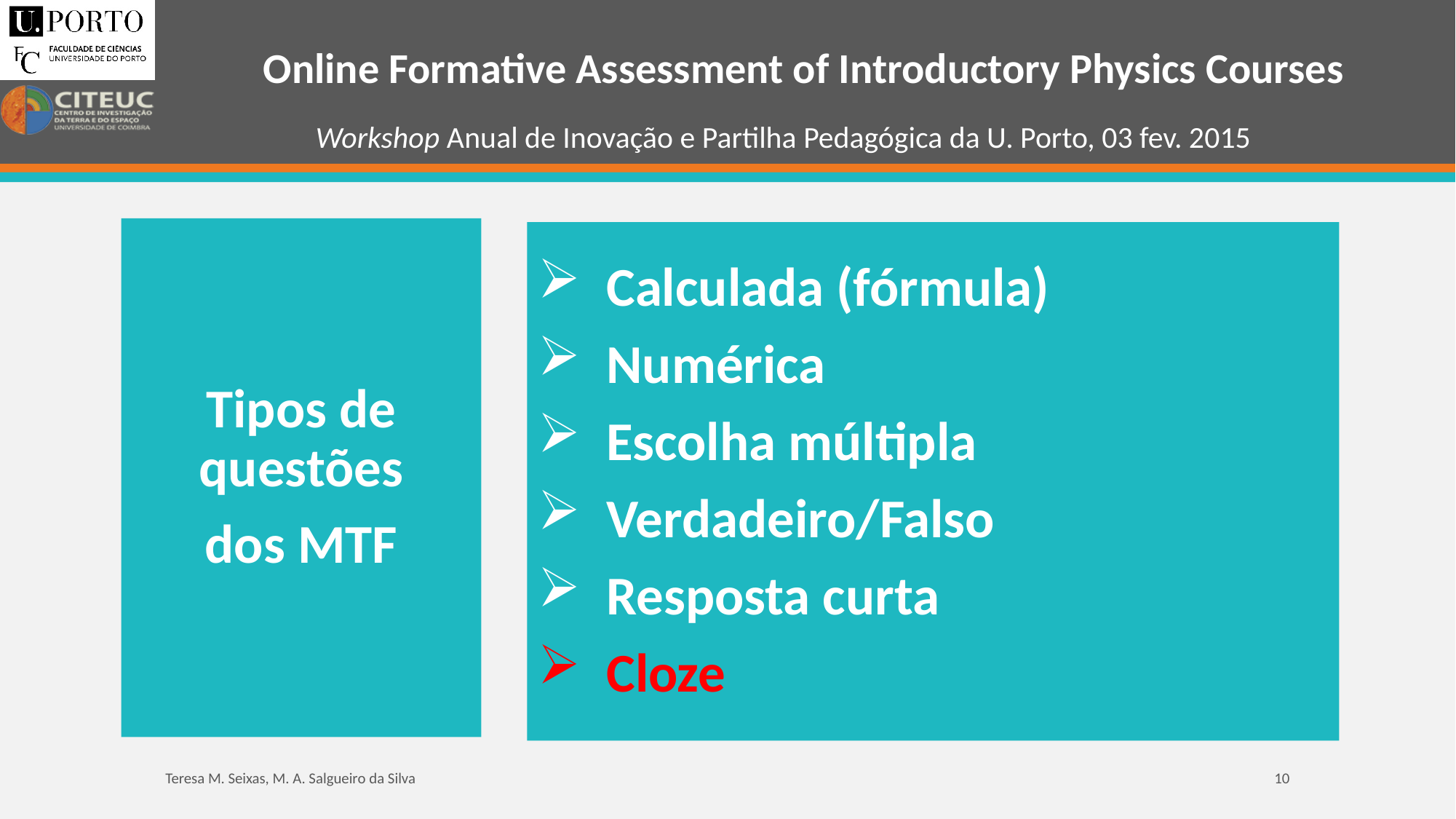

Online Formative Assessment of Introductory Physics Courses
Tipos de questões
dos MTF
Calculada (fórmula)
Numérica
Escolha múltipla
Verdadeiro/Falso
Resposta curta
Cloze
Teresa M. Seixas, M. A. Salgueiro da Silva
10